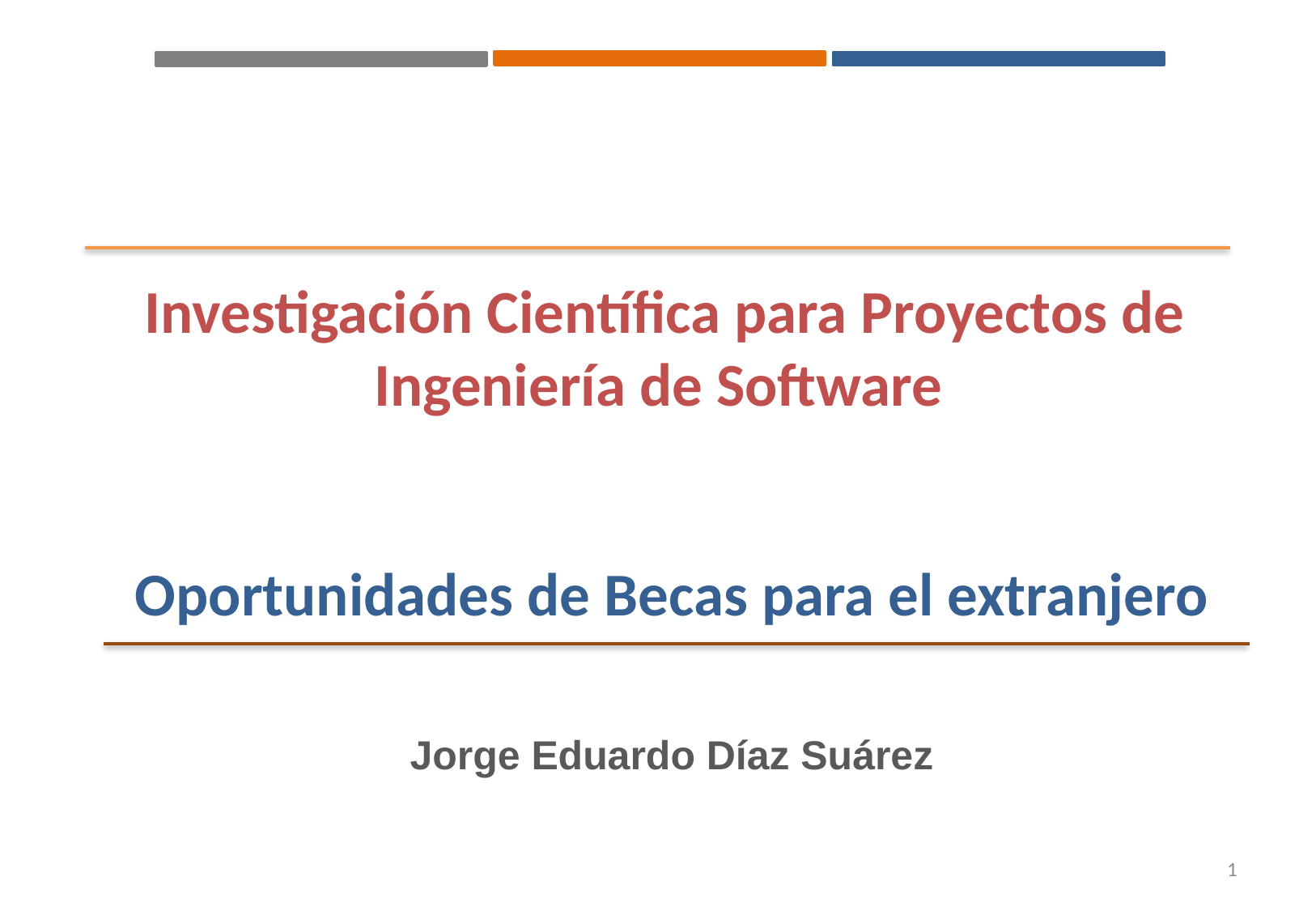

# Investigación Científica para Proyectos de Ingeniería de Software
Oportunidades de Becas para el extranjero
Jorge Eduardo Díaz Suárez
1